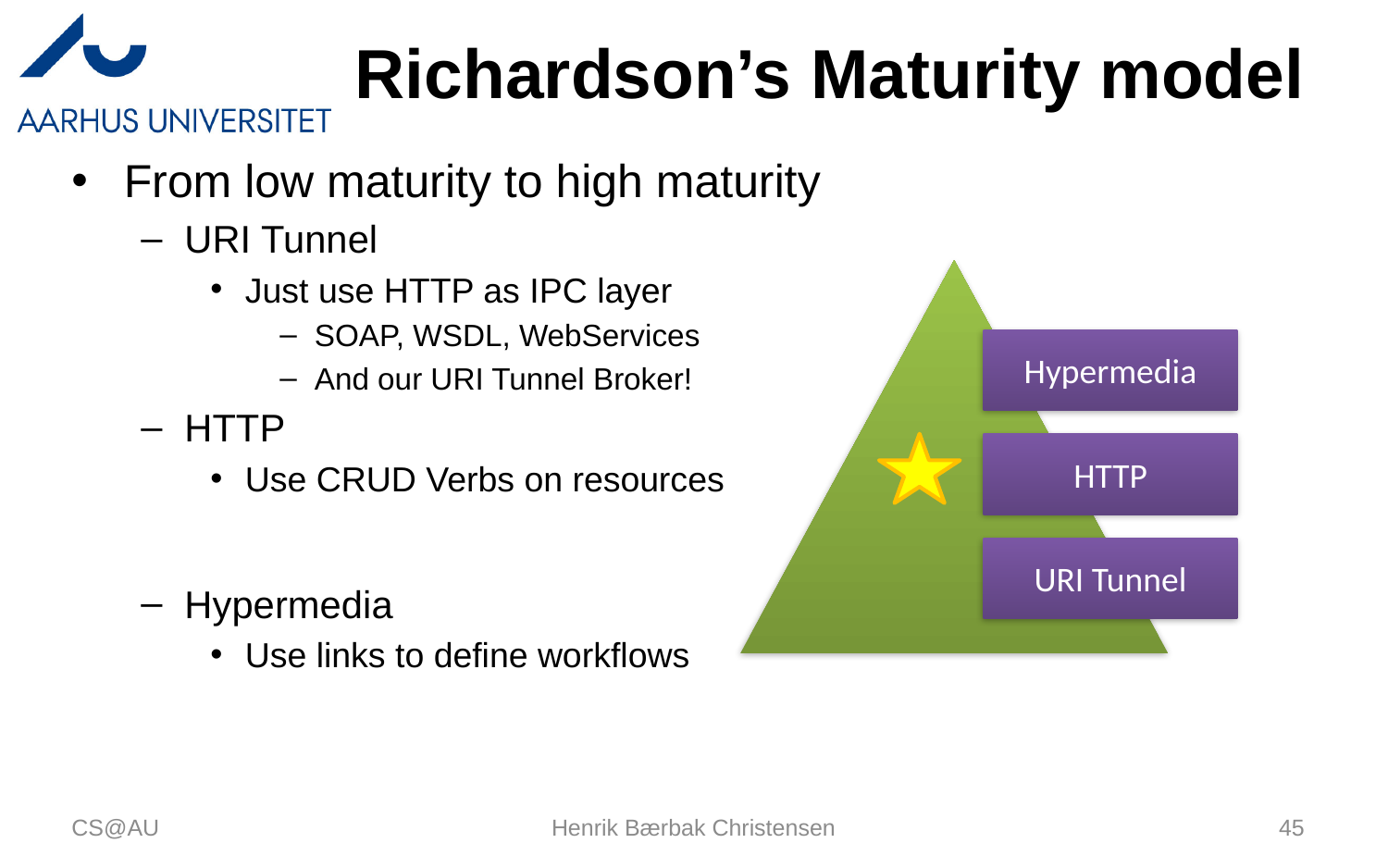

# Richardson’s Maturity model
From low maturity to high maturity
URI Tunnel
Just use HTTP as IPC layer
SOAP, WSDL, WebServices
And our URI Tunnel Broker!
HTTP
Use CRUD Verbs on resources

Hypermedia
Use links to define workflows

Hypermedia

HTTP
URI Tunnel
CS@AU
Henrik Bærbak Christensen
45